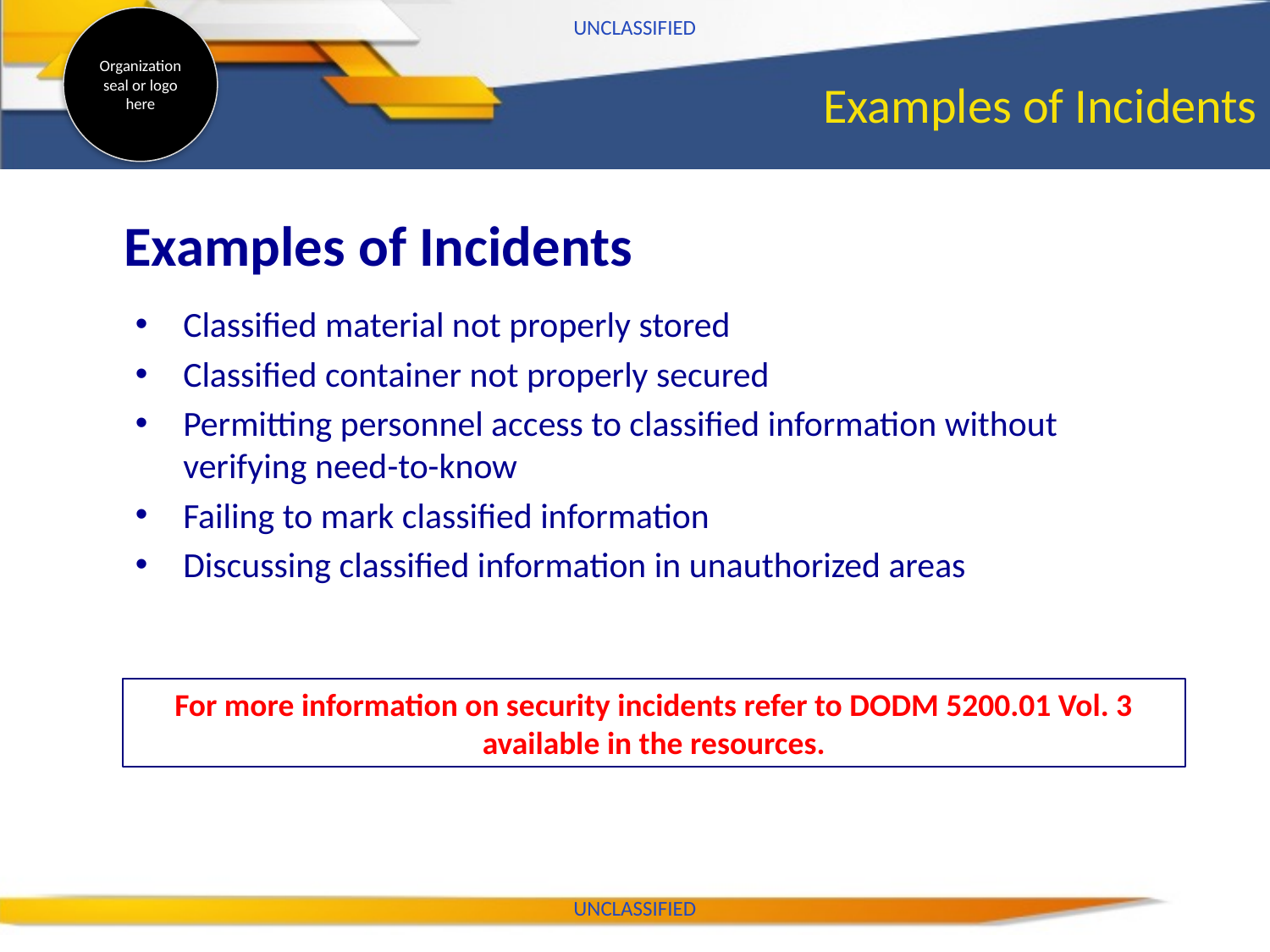

UNCLASSIFIED
# Examples of Incidents
Examples of Incidents
Classified material not properly stored
Classified container not properly secured
Permitting personnel access to classified information without verifying need-to-know
Failing to mark classified information
Discussing classified information in unauthorized areas
For more information on security incidents refer to DODM 5200.01 Vol. 3 available in the resources.
UNCLASSIFIED